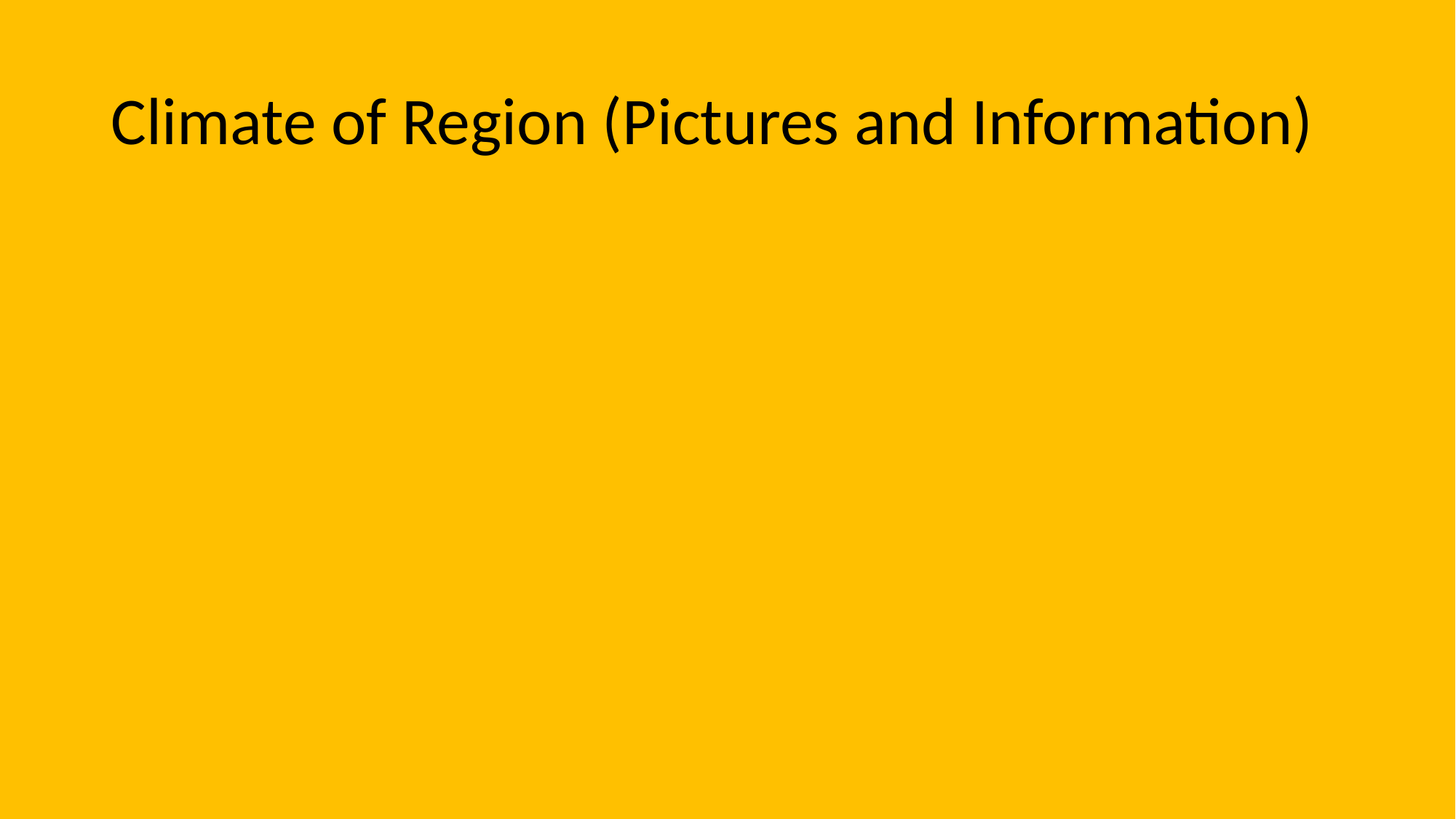

# Climate of Region (Pictures and Information)